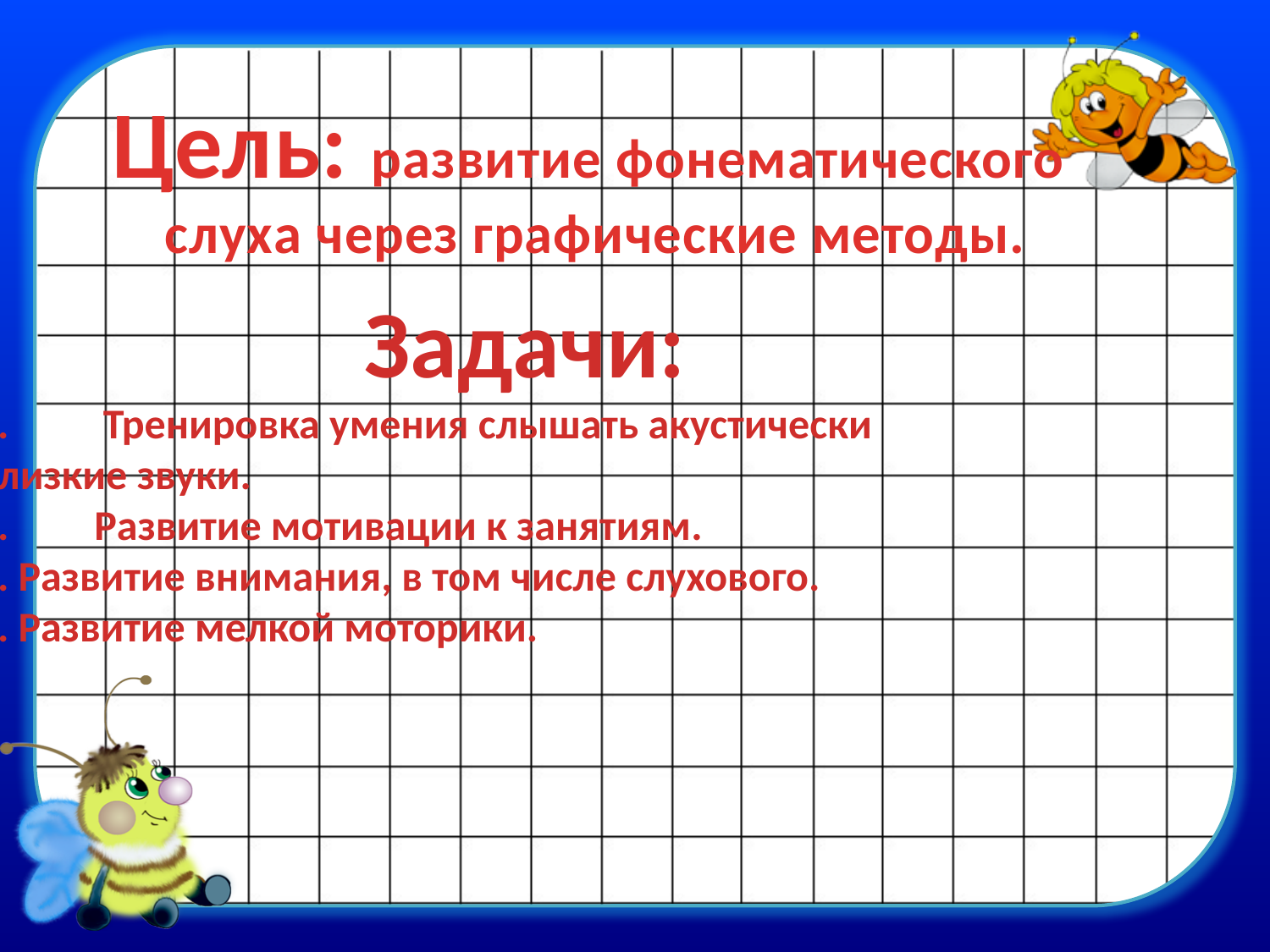

Цель: развитие фонематического
слуха через графические методы.
Задачи:
Тренировка умения слышать акустически
близкие звуки.
2.         Развитие мотивации к занятиям.
3. Развитие внимания, в том числе слухового.
4. Развитие мелкой моторики.